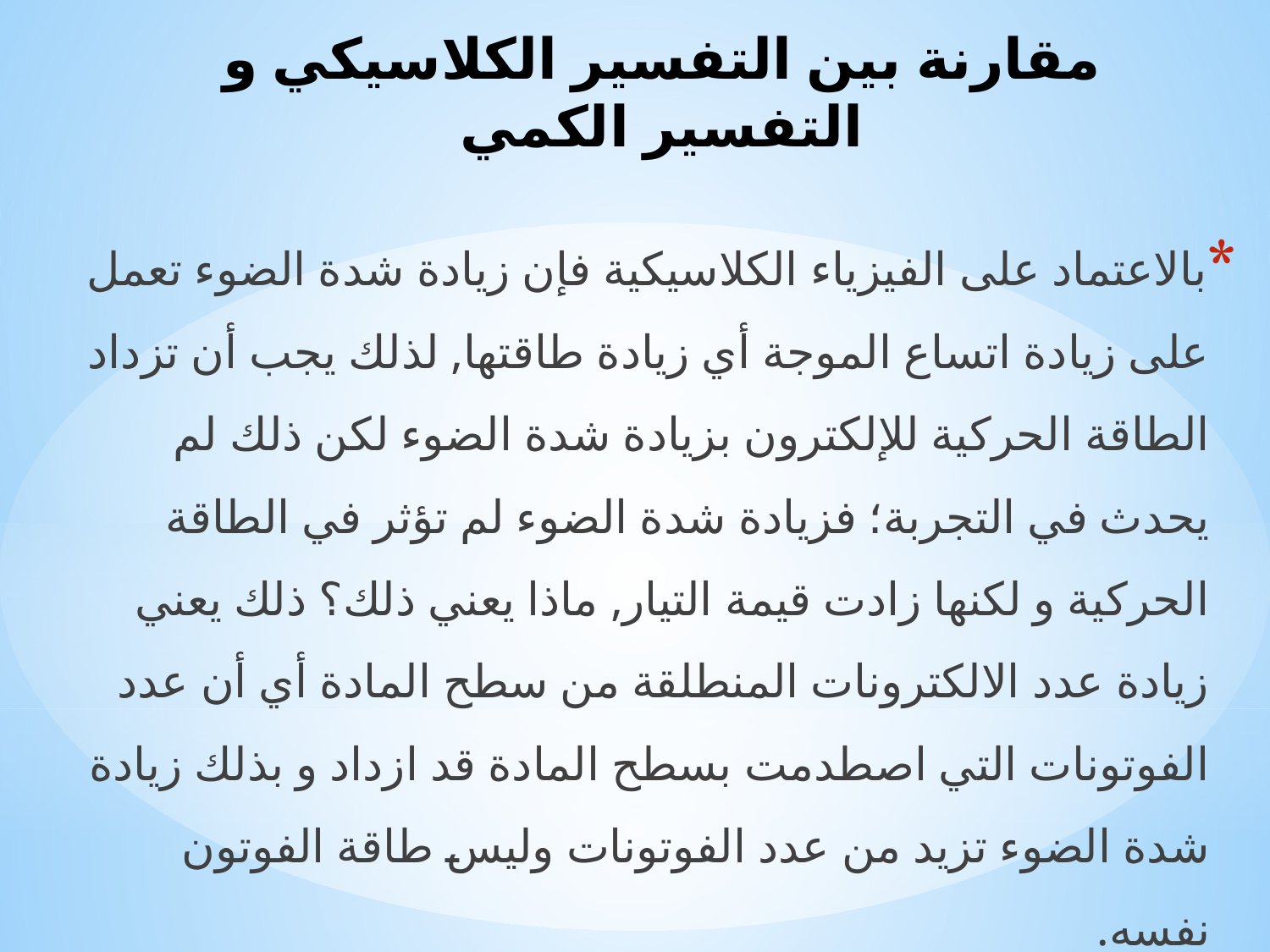

# مقارنة بين التفسير الكلاسيكي و التفسير الكمي
بالاعتماد على الفيزياء الكلاسيكية فإن زيادة شدة الضوء تعمل على زيادة اتساع الموجة أي زيادة طاقتها, لذلك يجب أن تزداد الطاقة الحركية للإلكترون بزيادة شدة الضوء لكن ذلك لم يحدث في التجربة؛ فزيادة شدة الضوء لم تؤثر في الطاقة الحركية و لكنها زادت قيمة التيار, ماذا يعني ذلك؟ ذلك يعني زيادة عدد الالكترونات المنطلقة من سطح المادة أي أن عدد الفوتونات التي اصطدمت بسطح المادة قد ازداد و بذلك زيادة شدة الضوء تزيد من عدد الفوتونات وليس طاقة الفوتون نفسه.